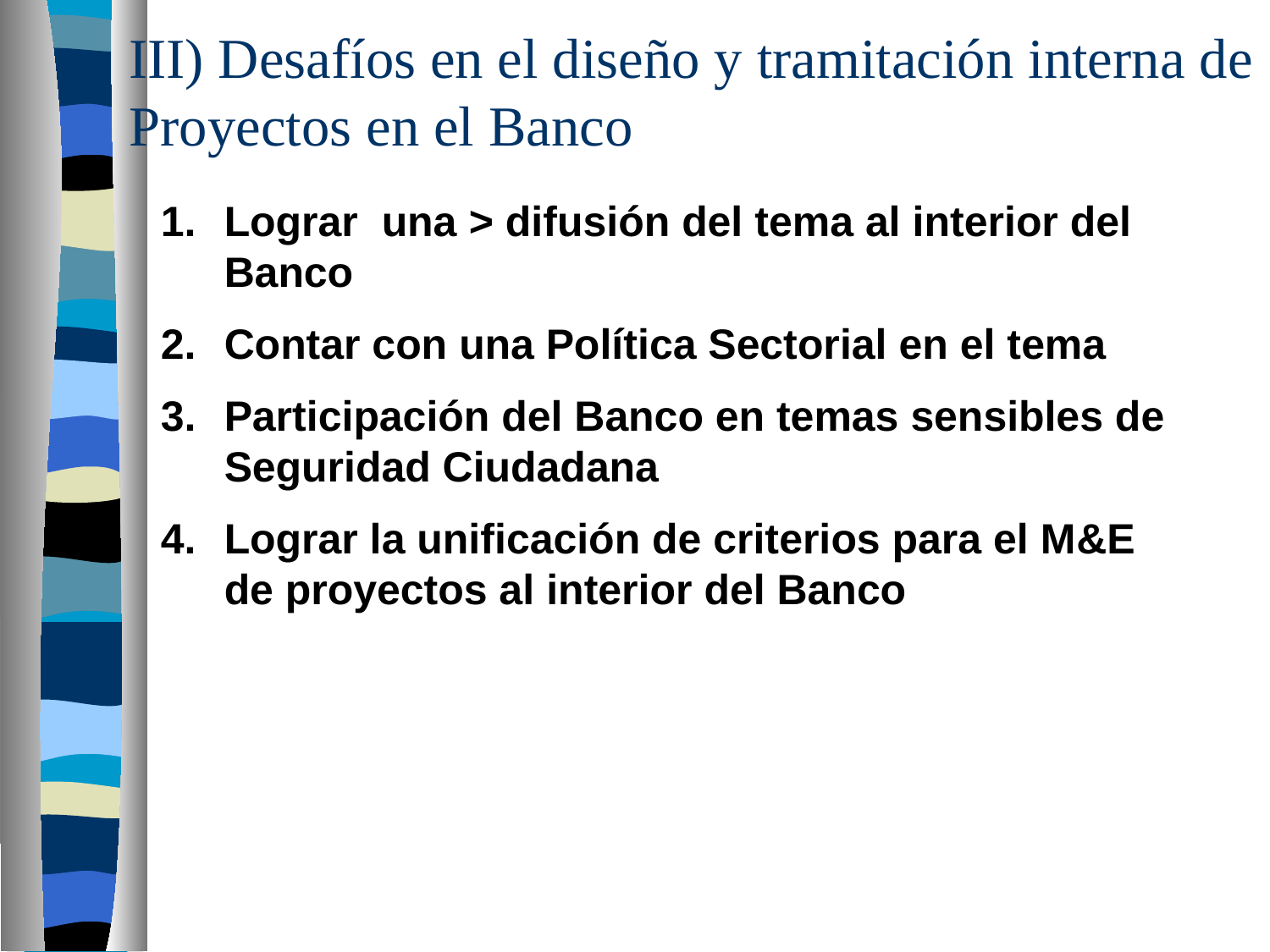

# III) Desafíos en el diseño y tramitación interna de Proyectos en el Banco
Lograr  una > difusión del tema al interior del Banco
Contar con una Política Sectorial en el tema
Participación del Banco en temas sensibles de Seguridad Ciudadana
Lograr la unificación de criterios para el M&E de proyectos al interior del Banco